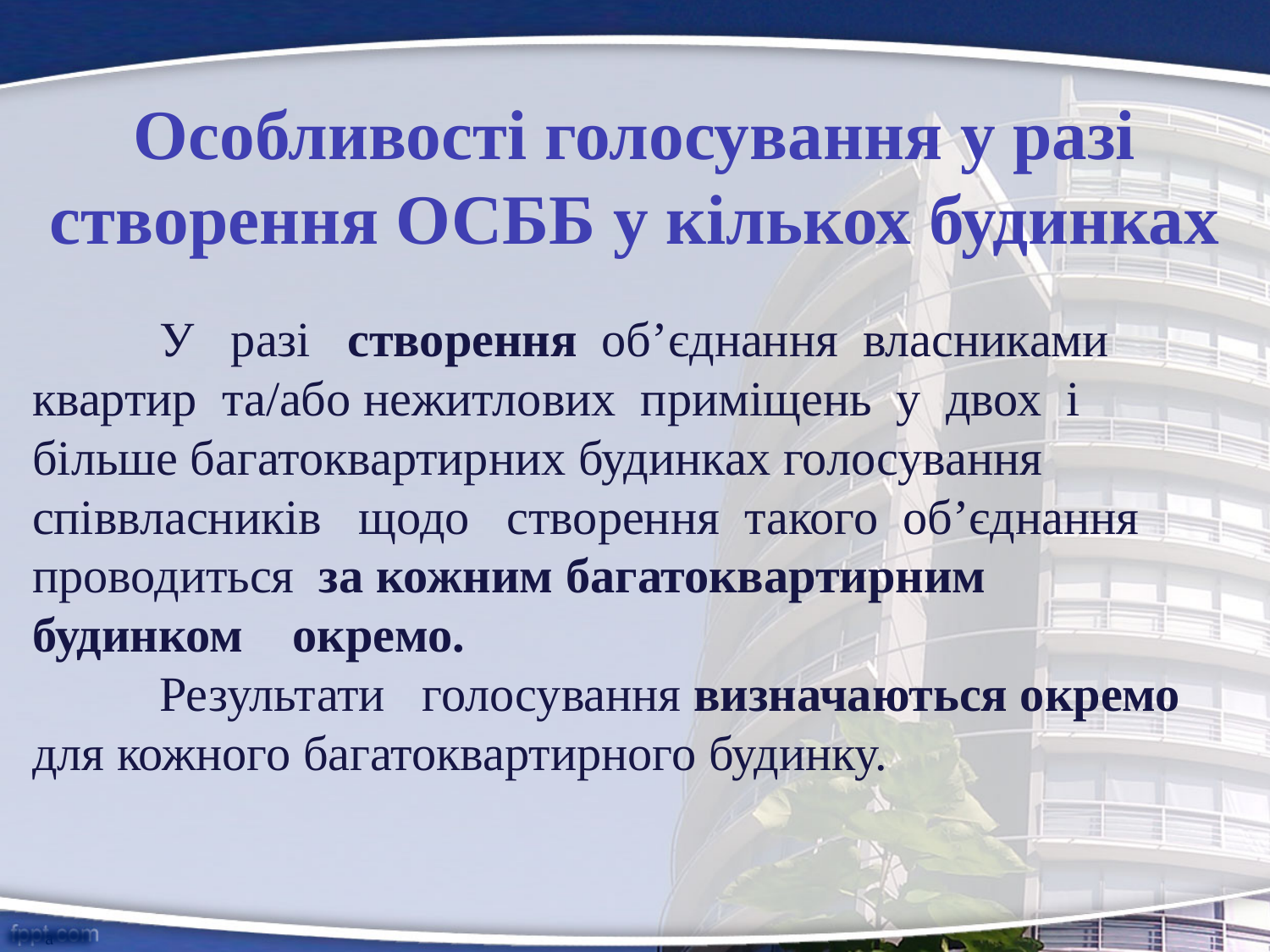

# Особливості голосування у разі створення ОСББ у кількох будинках
	У   разі   створення  об’єднання  власниками  квартир  та/або нежитлових  приміщень  у  двох  і більше багатоквартирних будинках голосування   співвласників   щодо   створення  такого  об’єднання проводиться  за кожним багатоквартирним    будинком    окремо.
	Результати   голосування визначаються окремо для кожного багатоквартирного будинку.
а